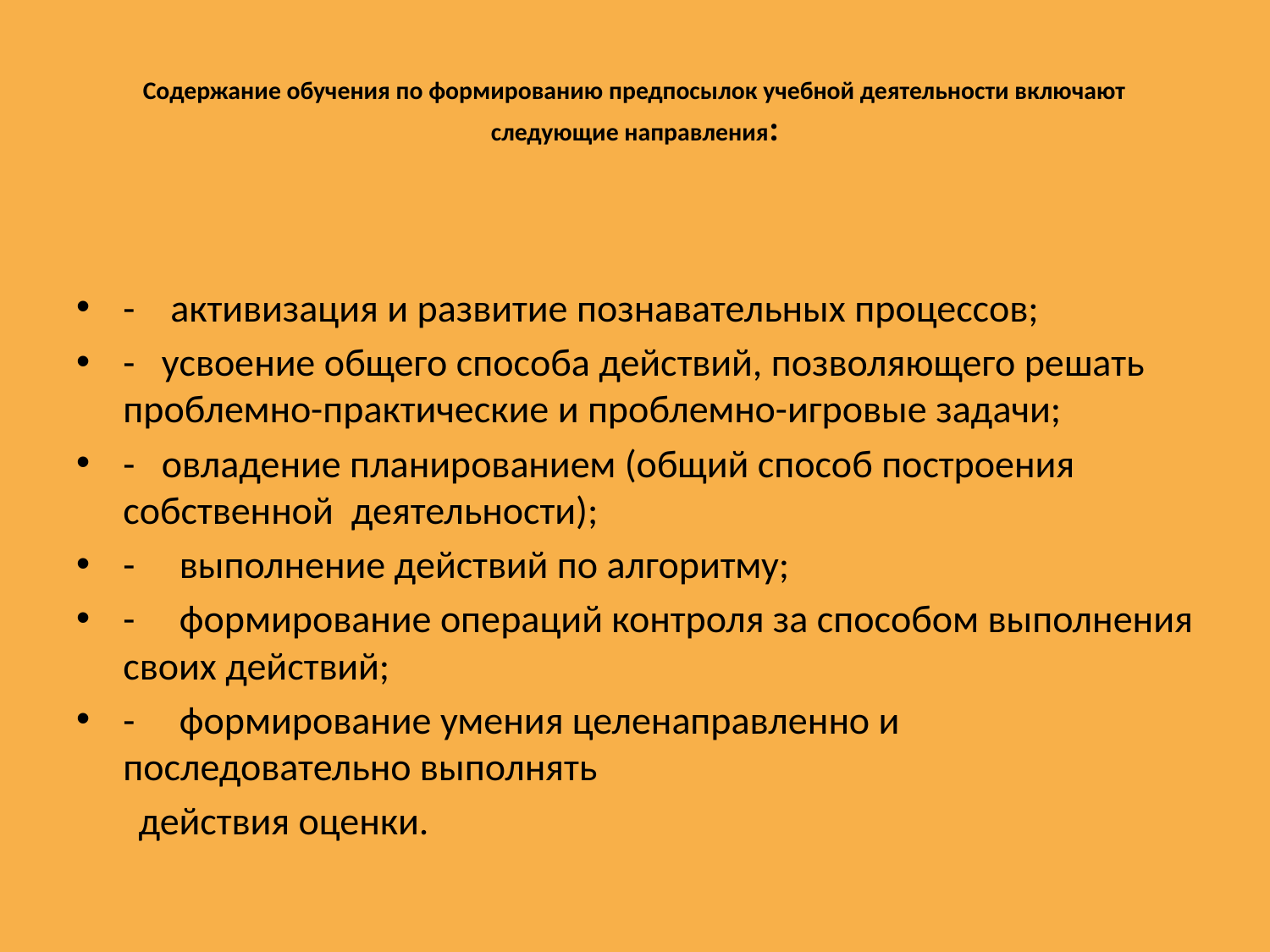

# Содержание обучения по формированию предпосылок учебной деятельности включают следующие направления:

-    активизация и развитие познавательных процессов;
-   усвоение общего способа действий, позволяющего решать проблемно-практические и проблемно-игровые задачи;
-   овладение планированием (общий способ построения собственной  деятельности);
-     выполнение действий по алгоритму;
-     формирование операций контроля за способом выполнения своих действий;
-     формирование умения целенаправленно и последовательно выполнять
       действия оценки.